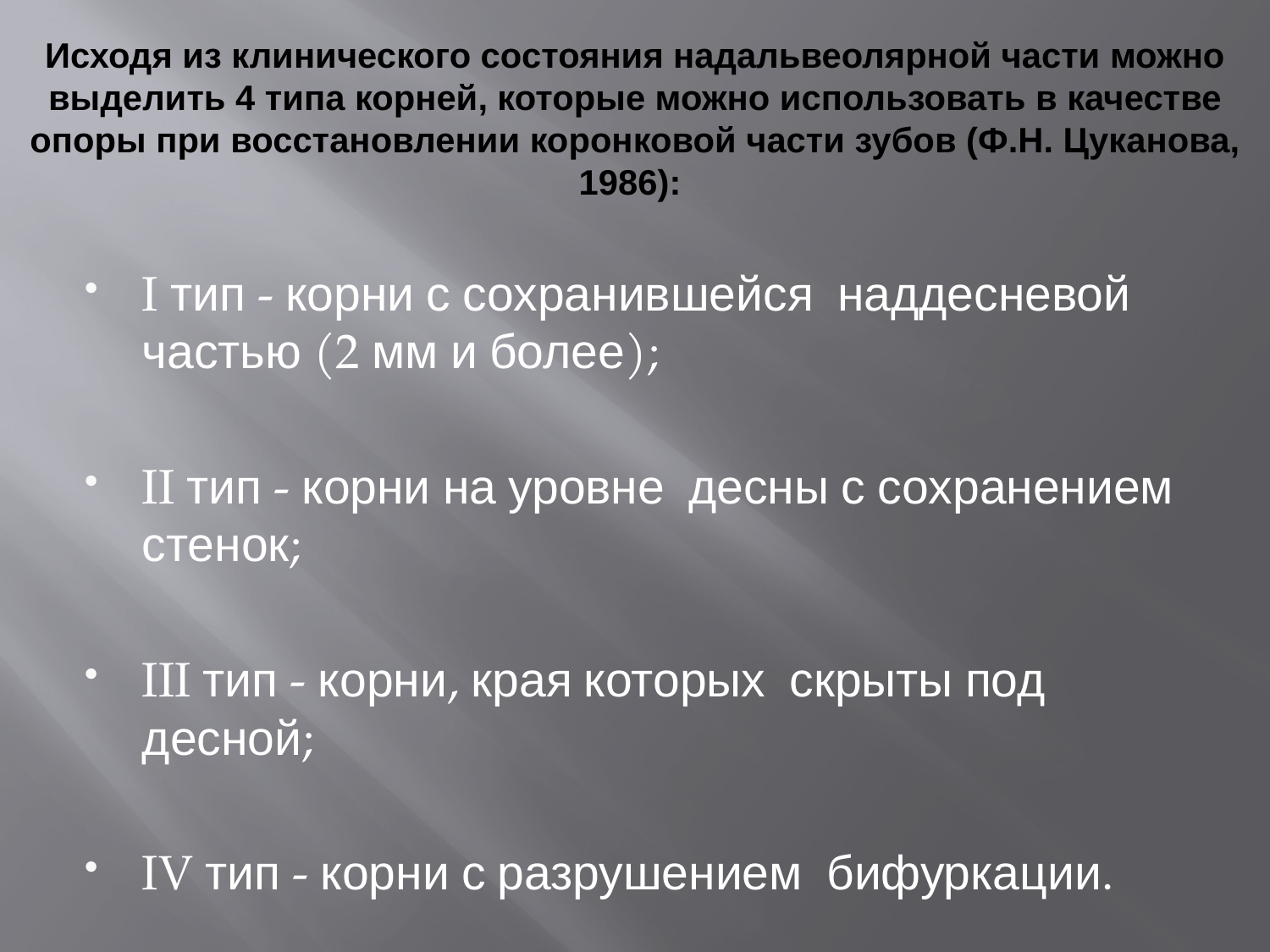

# Исходя из клинического состояния надальвеолярной части можно выделить 4 типа корней, которые можно использовать в качестве опоры при восстановлении коронковой части зубов (Ф.Н. Цуканова, 1986):
I тип - корни с сохранившейся  наддесневой частью (2 мм и более);

II тип - корни на уровне  десны с сохранением стенок;

III тип - корни, края которых  скрыты под десной;

IV тип - корни с разрушением  бифуркации.